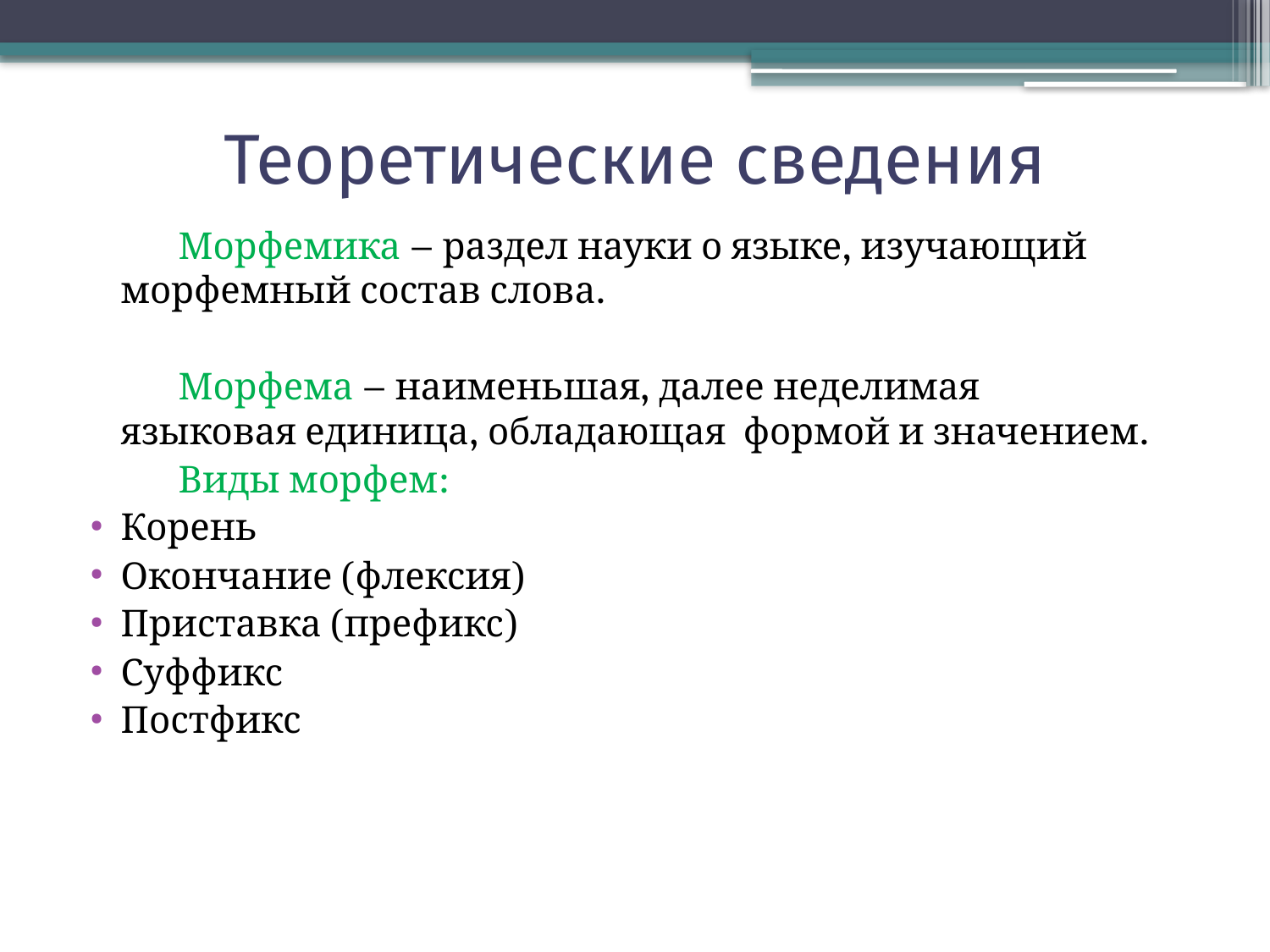

# Теоретические сведения
          Морфемика – раздел науки о языке, изучающий  морфемный состав слова.

          Морфема – наименьшая, далее неделимая языковая единица, обладающая  формой и значением.
          Виды морфем:
Корень
Окончание (флексия)
Приставка (префикс)
Суффикс
Постфикс